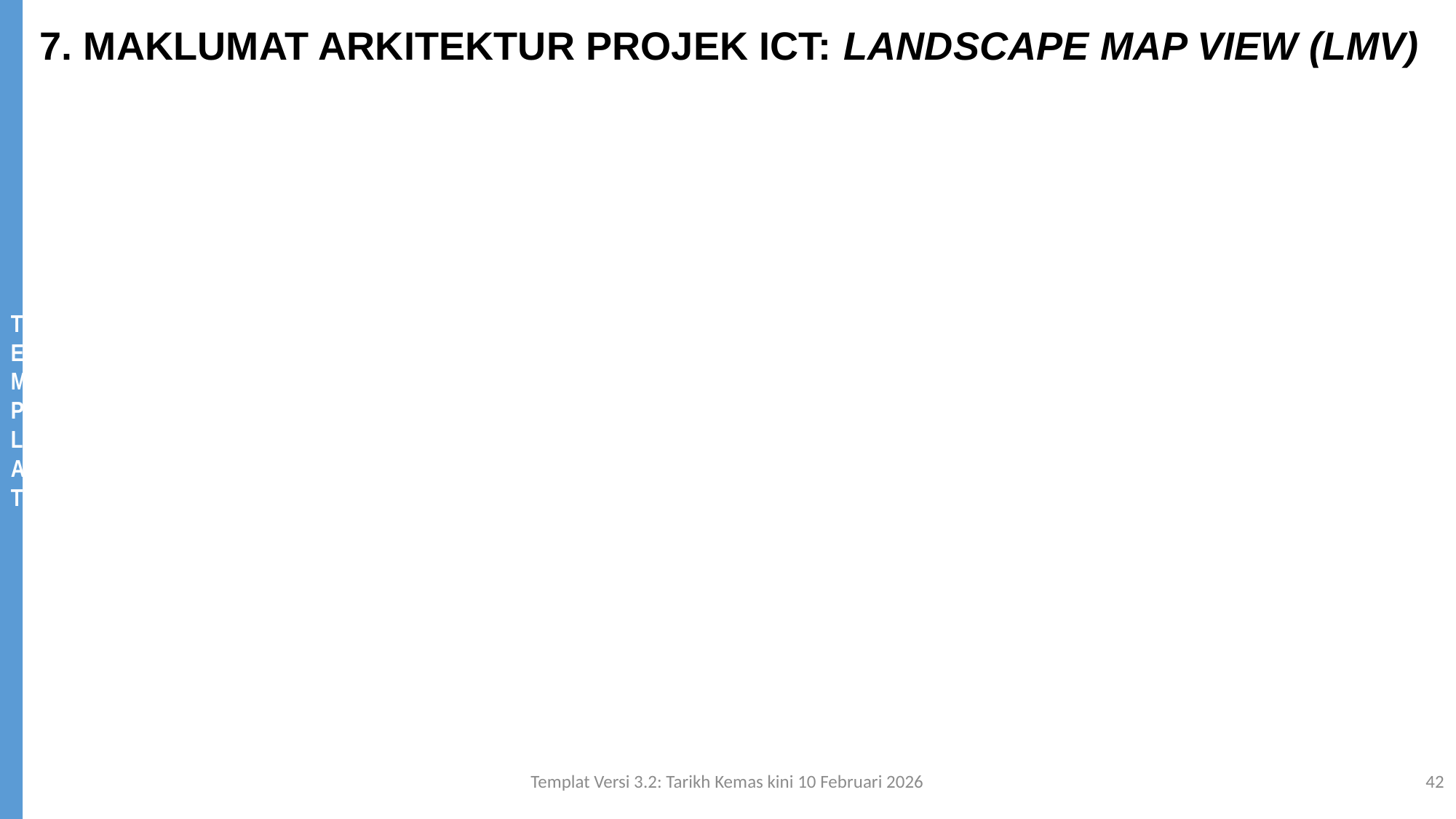

7. MAKLUMAT ARKITEKTUR PROJEK ICT: LANDSCAPE MAP VIEW (LMV)

Templat Versi 3.2: Tarikh Kemas kini 10 Februari 2026
42